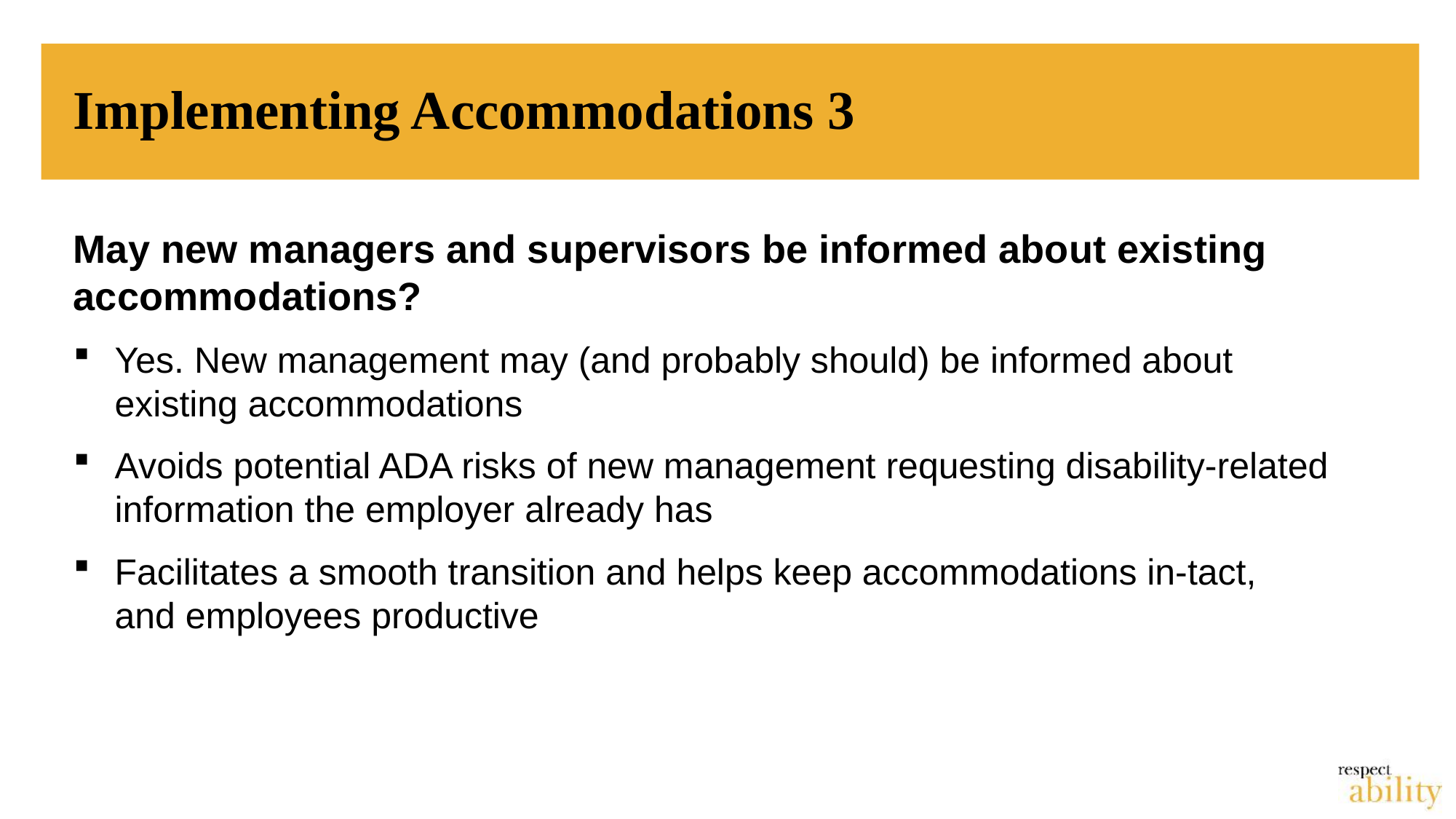

# Implementing Accommodations 3
May new managers and supervisors be informed about existing accommodations?
Yes. New management may (and probably should) be informed about
existing accommodations
Avoids potential ADA risks of new management requesting disability-related information the employer already has
Facilitates a smooth transition and helps keep accommodations in-tact,
and employees productive